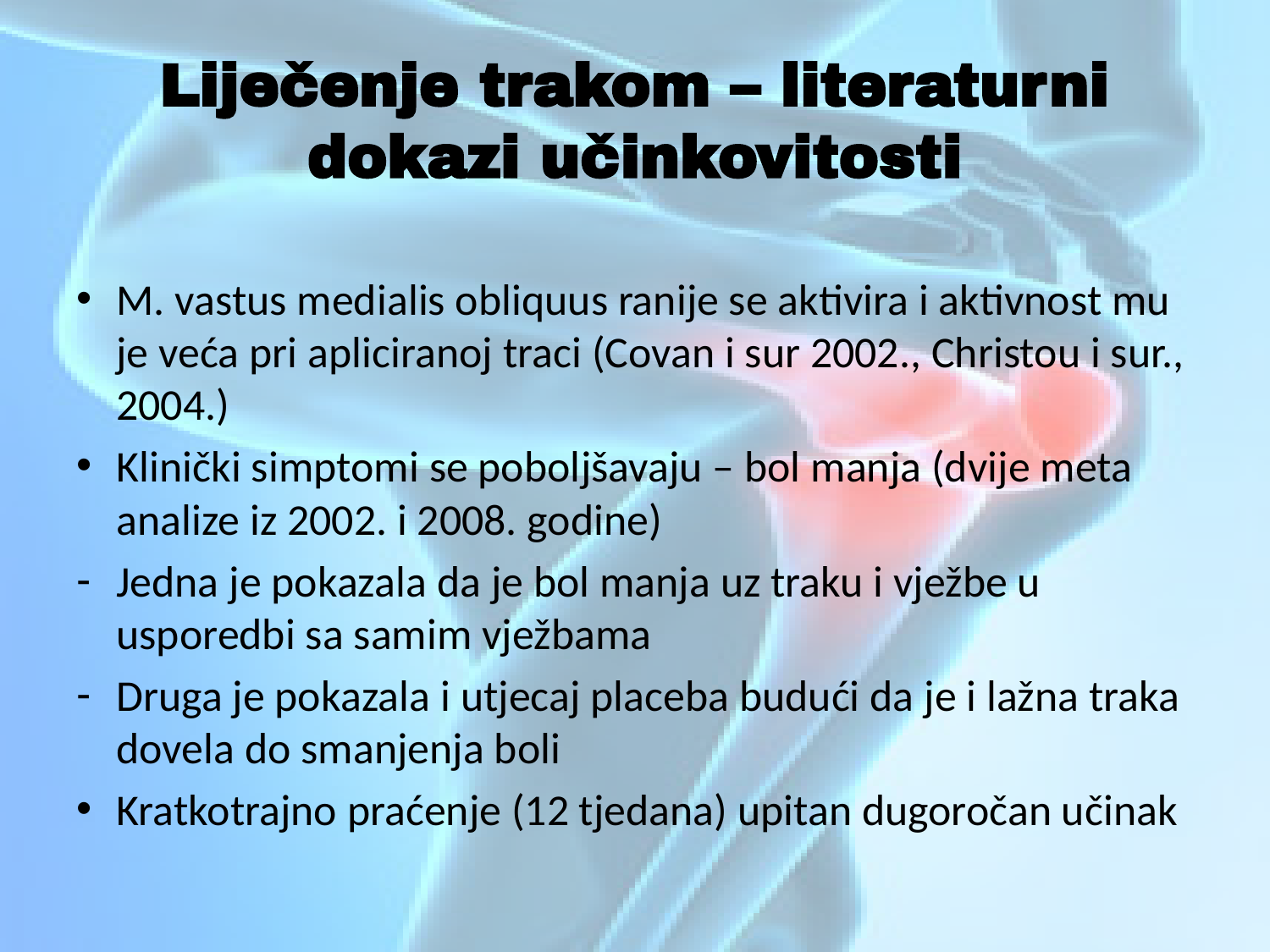

# Liječenje trakom – literaturni dokazi učinkovitosti
M. vastus medialis obliquus ranije se aktivira i aktivnost mu je veća pri apliciranoj traci (Covan i sur 2002., Christou i sur., 2004.)
Klinički simptomi se poboljšavaju – bol manja (dvije meta analize iz 2002. i 2008. godine)
Jedna je pokazala da je bol manja uz traku i vježbe u usporedbi sa samim vježbama
Druga je pokazala i utjecaj placeba budući da je i lažna traka dovela do smanjenja boli
Kratkotrajno praćenje (12 tjedana) upitan dugoročan učinak